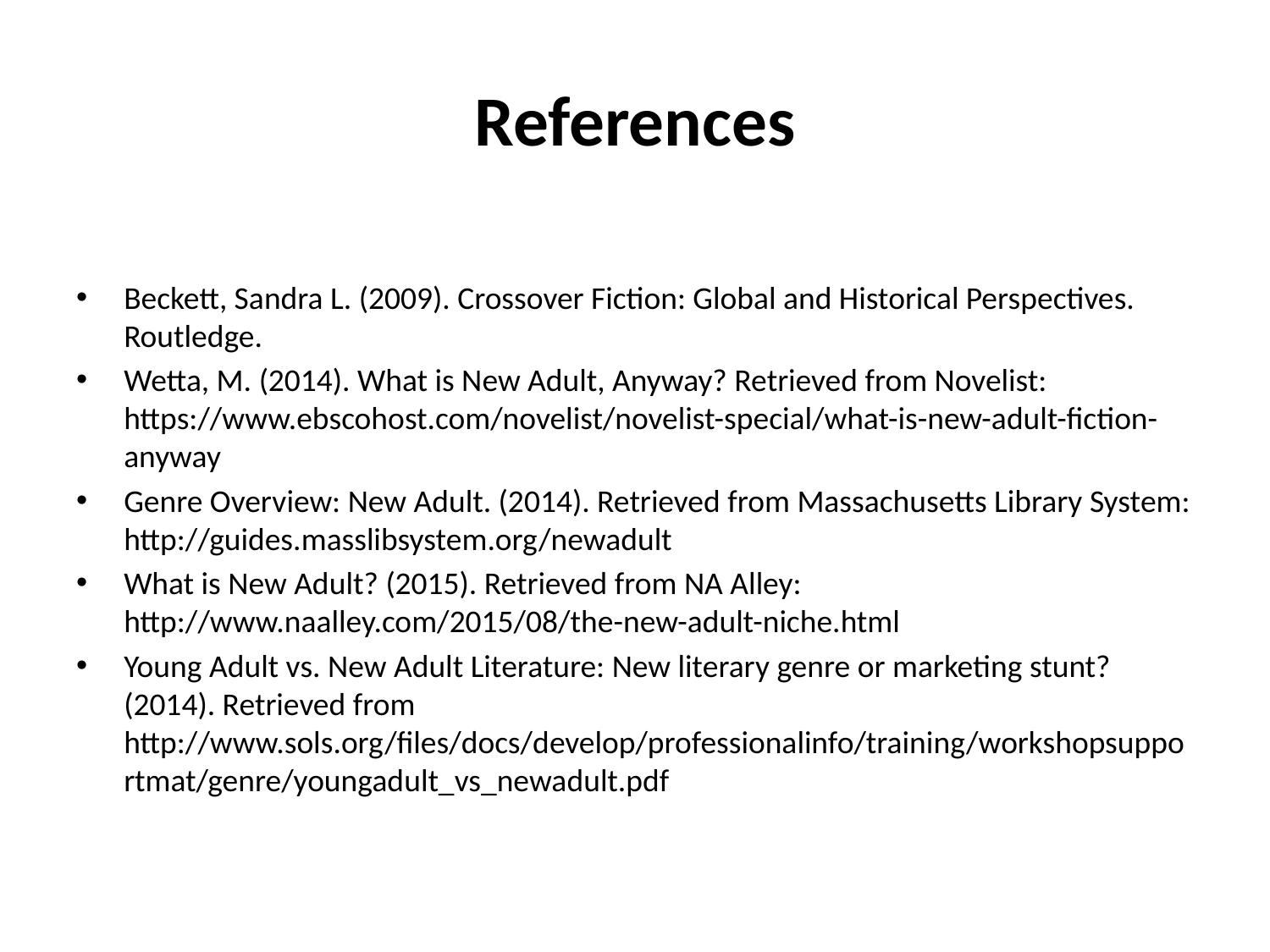

# References

Beckett, Sandra L. (2009). Crossover Fiction: Global and Historical Perspectives. Routledge.
Wetta, M. (2014). What is New Adult, Anyway? Retrieved from Novelist: https://www.ebscohost.com/novelist/novelist-special/what-is-new-adult-fiction-anyway
Genre Overview: New Adult. (2014). Retrieved from Massachusetts Library System: http://guides.masslibsystem.org/newadult
What is New Adult? (2015). Retrieved from NA Alley: http://www.naalley.com/2015/08/the-new-adult-niche.html
Young Adult vs. New Adult Literature: New literary genre or marketing stunt? (2014). Retrieved from http://www.sols.org/files/docs/develop/professionalinfo/training/workshopsupportmat/genre/youngadult_vs_newadult.pdf